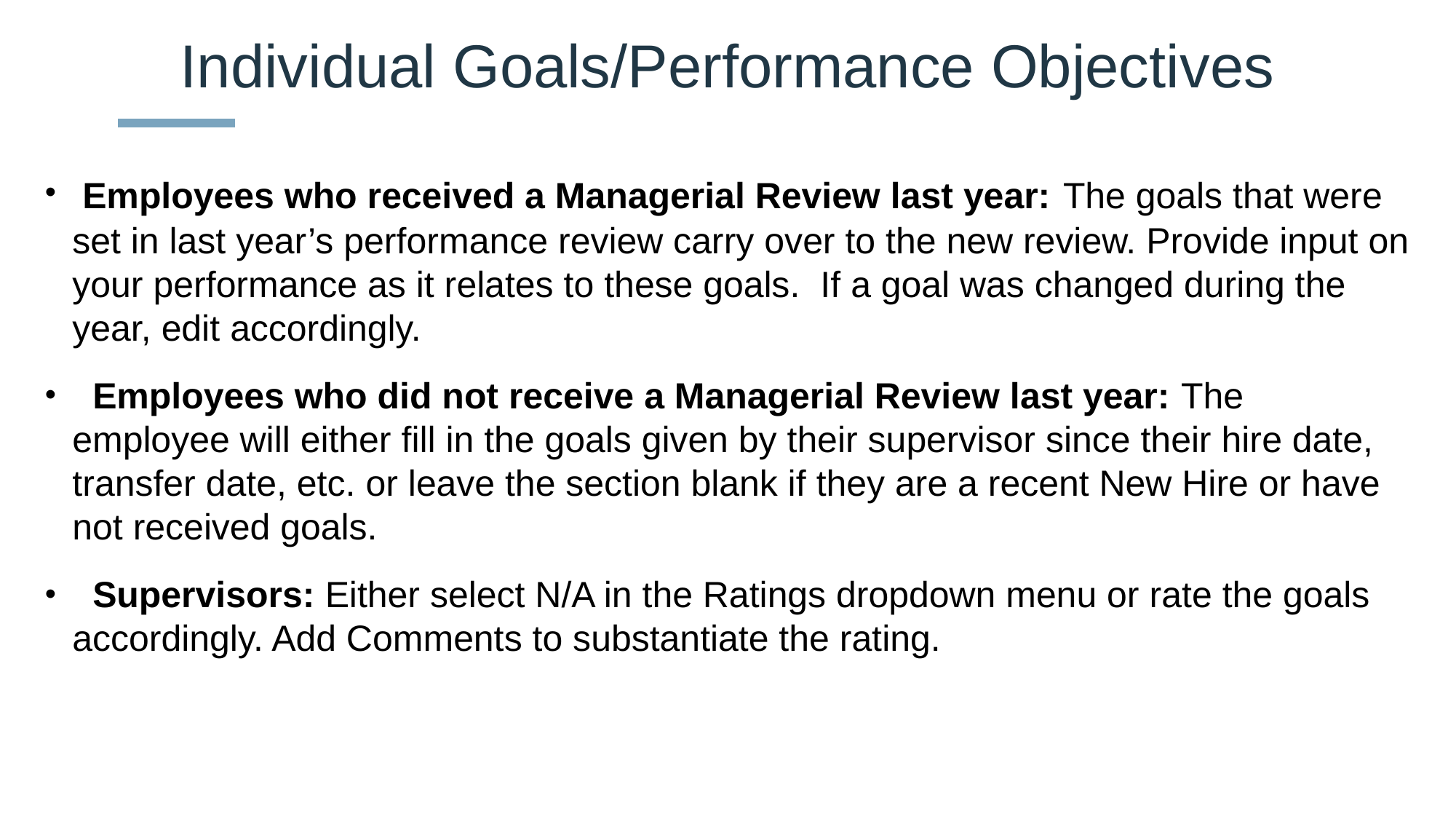

# Individual Goals/Performance Objectives
 Employees who received a Managerial Review last year: The goals that were set in last year’s performance review carry over to the new review. Provide input on your performance as it relates to these goals.  If a goal was changed during the year, edit accordingly.
  Employees who did not receive a Managerial Review last year: The employee will either fill in the goals given by their supervisor since their hire date, transfer date, etc. or leave the section blank if they are a recent New Hire or have not received goals.
  Supervisors: Either select N/A in the Ratings dropdown menu or rate the goals accordingly. Add Comments to substantiate the rating.